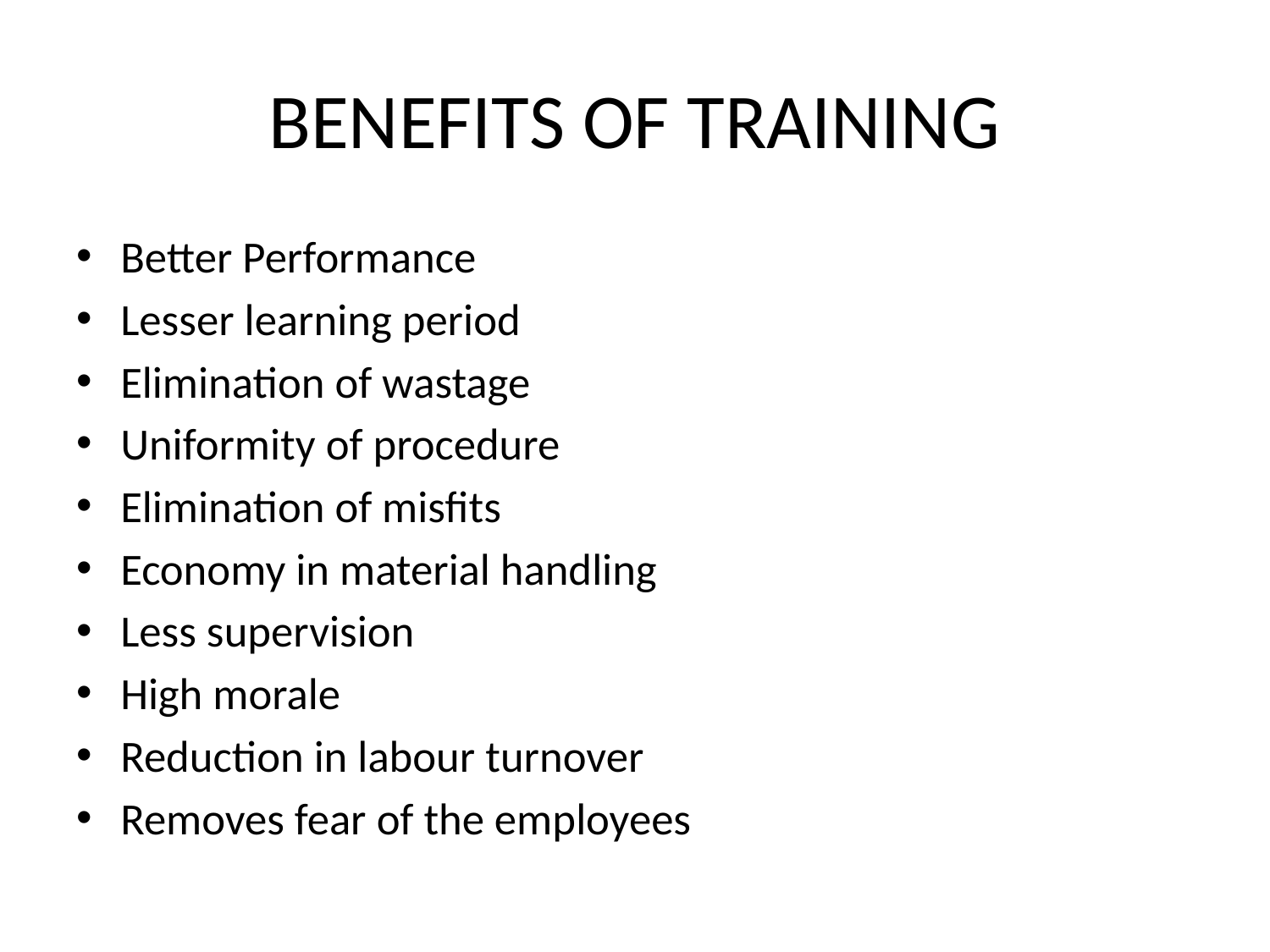

# BENEFITS OF TRAINING
Better Performance
Lesser learning period
Elimination of wastage
Uniformity of procedure
Elimination of misfits
Economy in material handling
Less supervision
High morale
Reduction in labour turnover
Removes fear of the employees